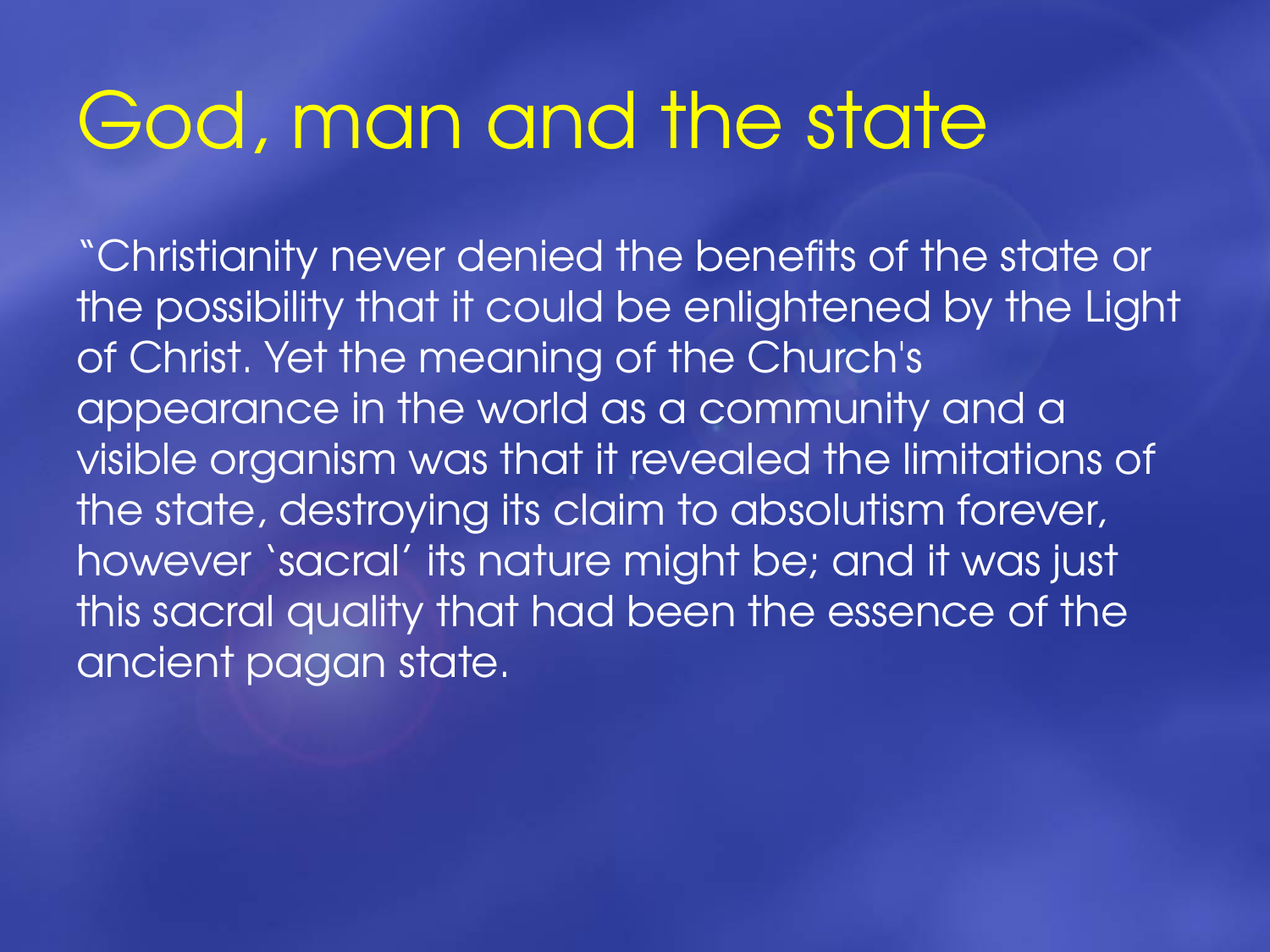

# God, man and the state
“Christianity never denied the benefits of the state or the possibility that it could be enlightened by the Light of Christ. Yet the meaning of the Church's appearance in the world as a community and a visible organism was that it revealed the limitations of the state, destroying its claim to absolutism forever, however ‘sacral’ its nature might be; and it was just this sacral quality that had been the essence of the ancient pagan state.